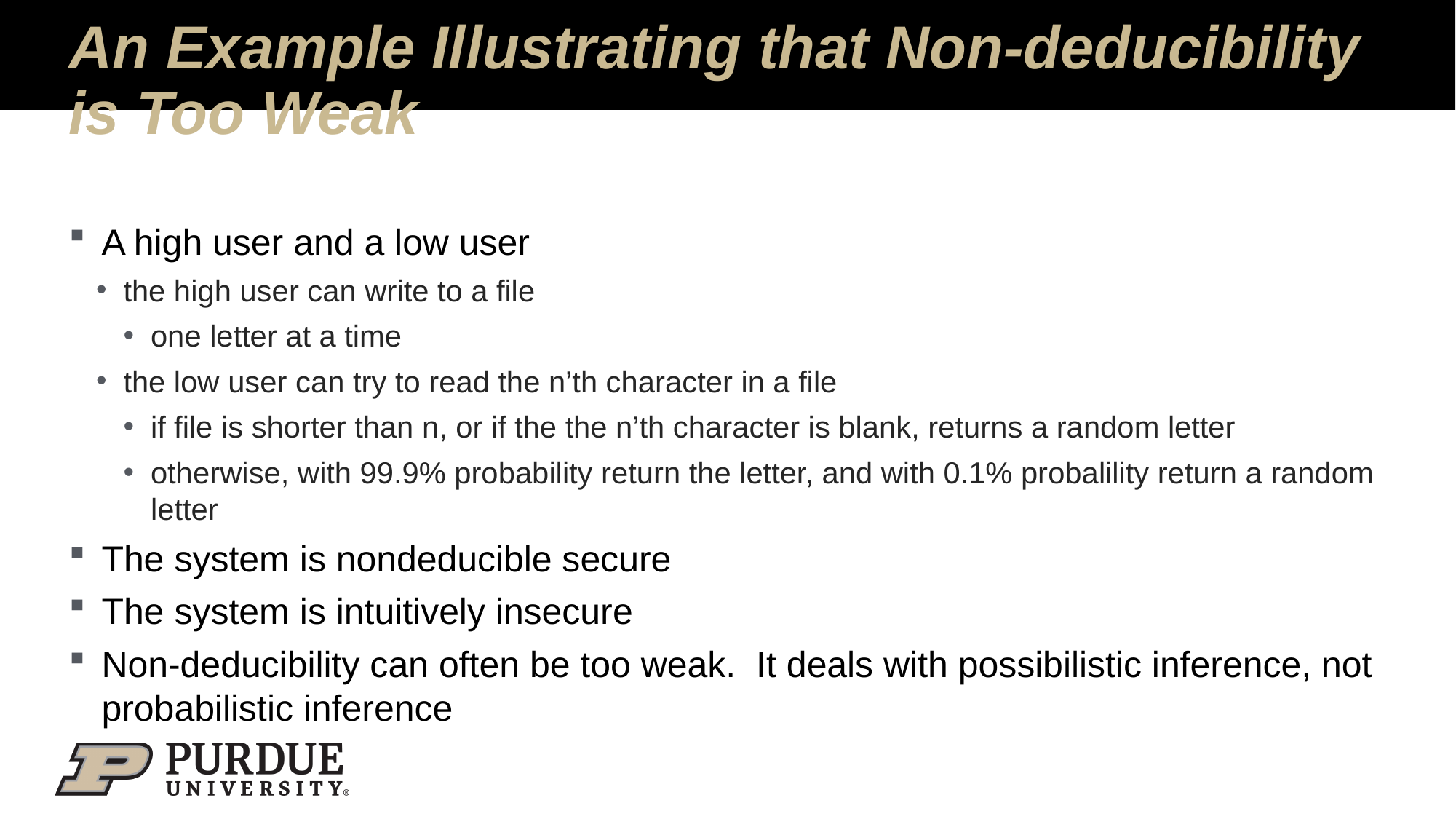

# An Example Illustrating that Non-deducibility is Too Weak

A high user and a low user
the high user can write to a file
one letter at a time
the low user can try to read the n’th character in a file
if file is shorter than n, or if the the n’th character is blank, returns a random letter
otherwise, with 99.9% probability return the letter, and with 0.1% probalility return a random letter
The system is nondeducible secure
The system is intuitively insecure
Non-deducibility can often be too weak.  It deals with possibilistic inference, not probabilistic inference